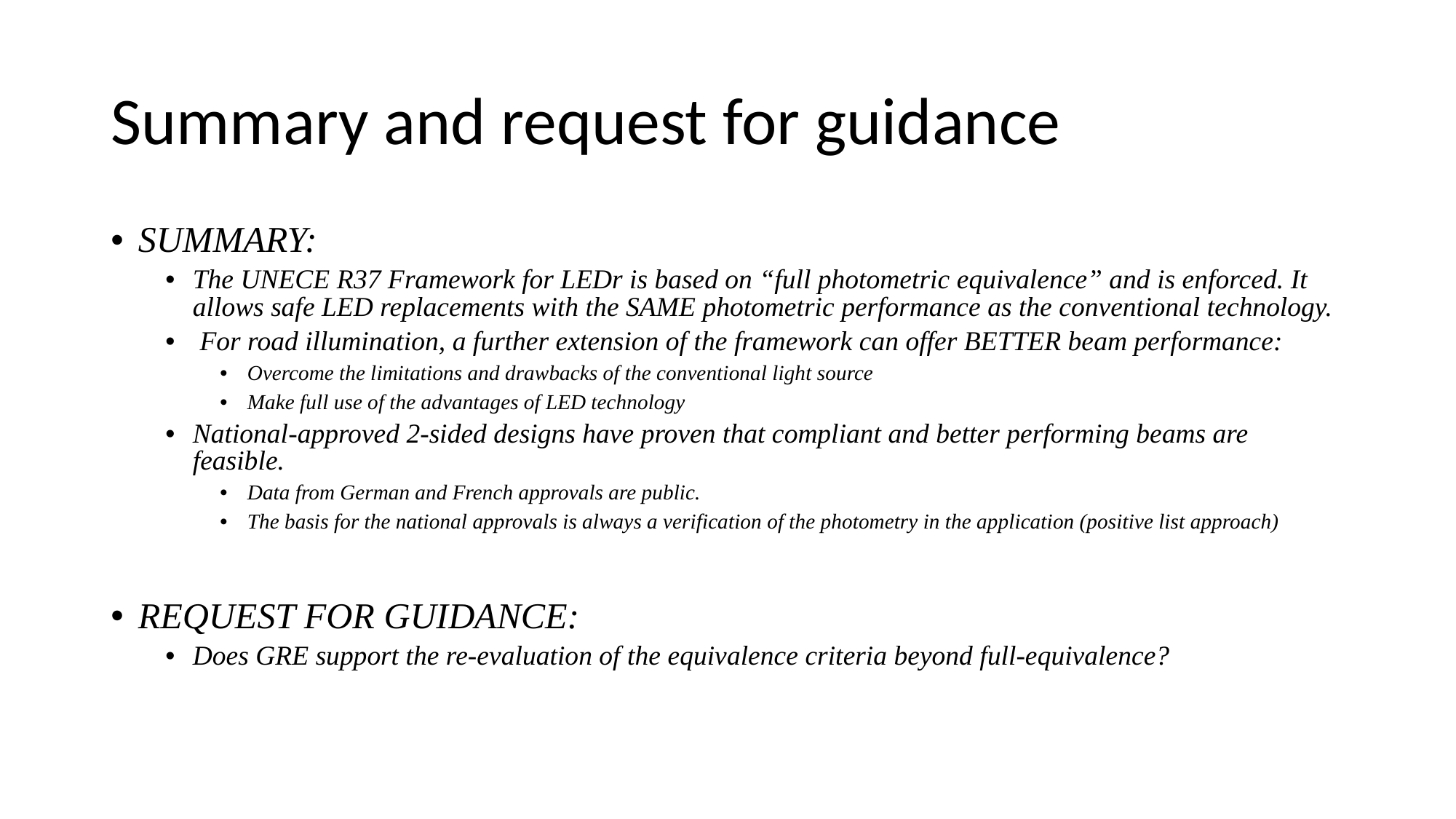

# Summary and request for guidance
SUMMARY:
The UNECE R37 Framework for LEDr is based on “full photometric equivalence” and is enforced. It allows safe LED replacements with the SAME photometric performance as the conventional technology.
 For road illumination, a further extension of the framework can offer BETTER beam performance:
Overcome the limitations and drawbacks of the conventional light source
Make full use of the advantages of LED technology
National-approved 2-sided designs have proven that compliant and better performing beams are feasible.
Data from German and French approvals are public.
The basis for the national approvals is always a verification of the photometry in the application (positive list approach)

REQUEST FOR GUIDANCE:
Does GRE support the re-evaluation of the equivalence criteria beyond full-equivalence?